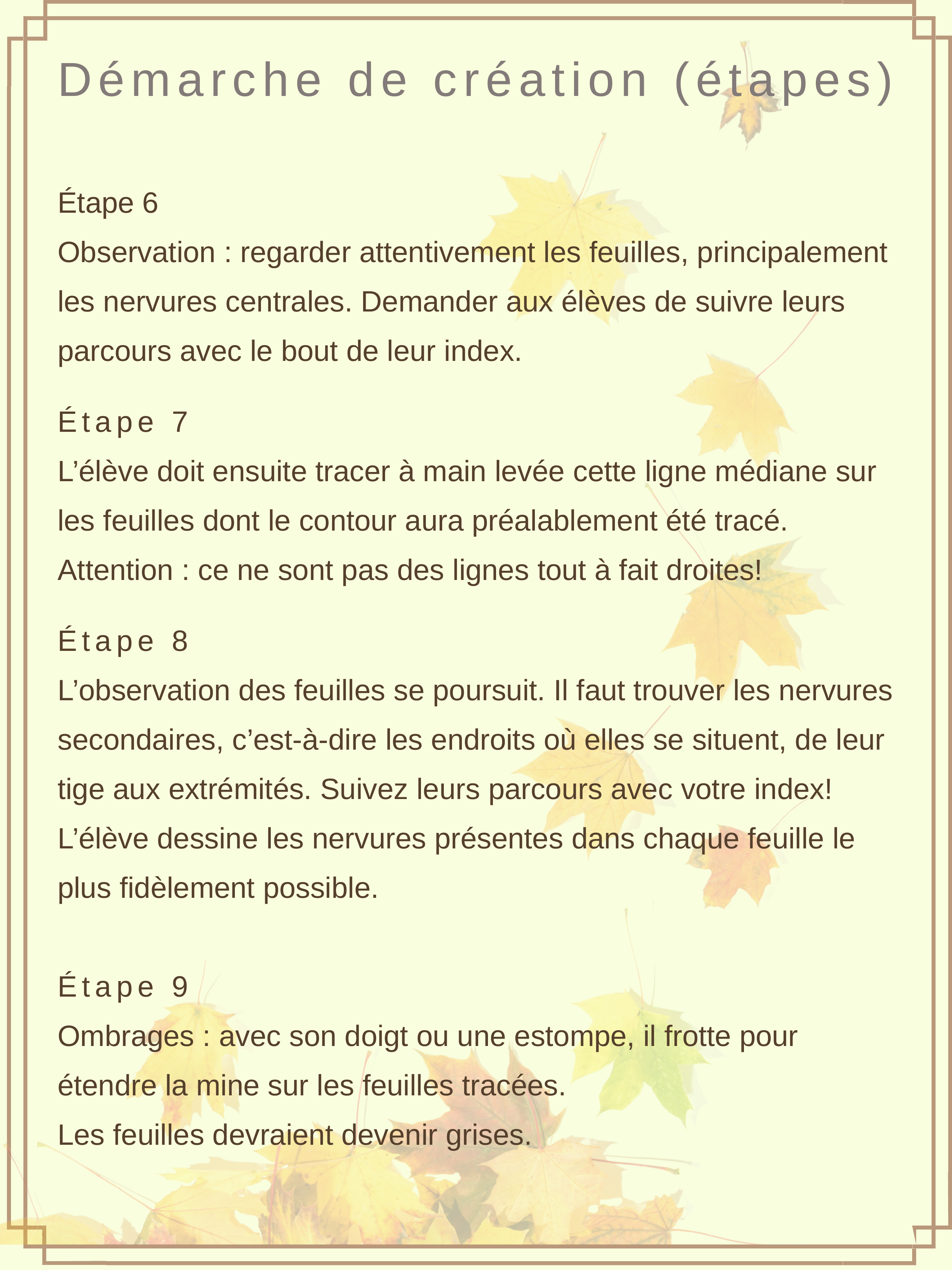

Démarche de création (étapes)
Étape 6
Observation : regarder attentivement les feuilles, principalement les nervures centrales. Demander aux élèves de suivre leurs parcours avec le bout de leur index.

Étape 7
L’élève doit ensuite tracer à main levée cette ligne médiane sur les feuilles dont le contour aura préalablement été tracé. Attention : ce ne sont pas des lignes tout à fait droites!

Étape 8
L’observation des feuilles se poursuit. Il faut trouver les nervures secondaires, c’est-à-dire les endroits où elles se situent, de leur tige aux extrémités. Suivez leurs parcours avec votre index!
L’élève dessine les nervures présentes dans chaque feuille le plus fidèlement possible.

Étape 9
Ombrages : avec son doigt ou une estompe, il frotte pour étendre la mine sur les feuilles tracées.
Les feuilles devraient devenir grises.